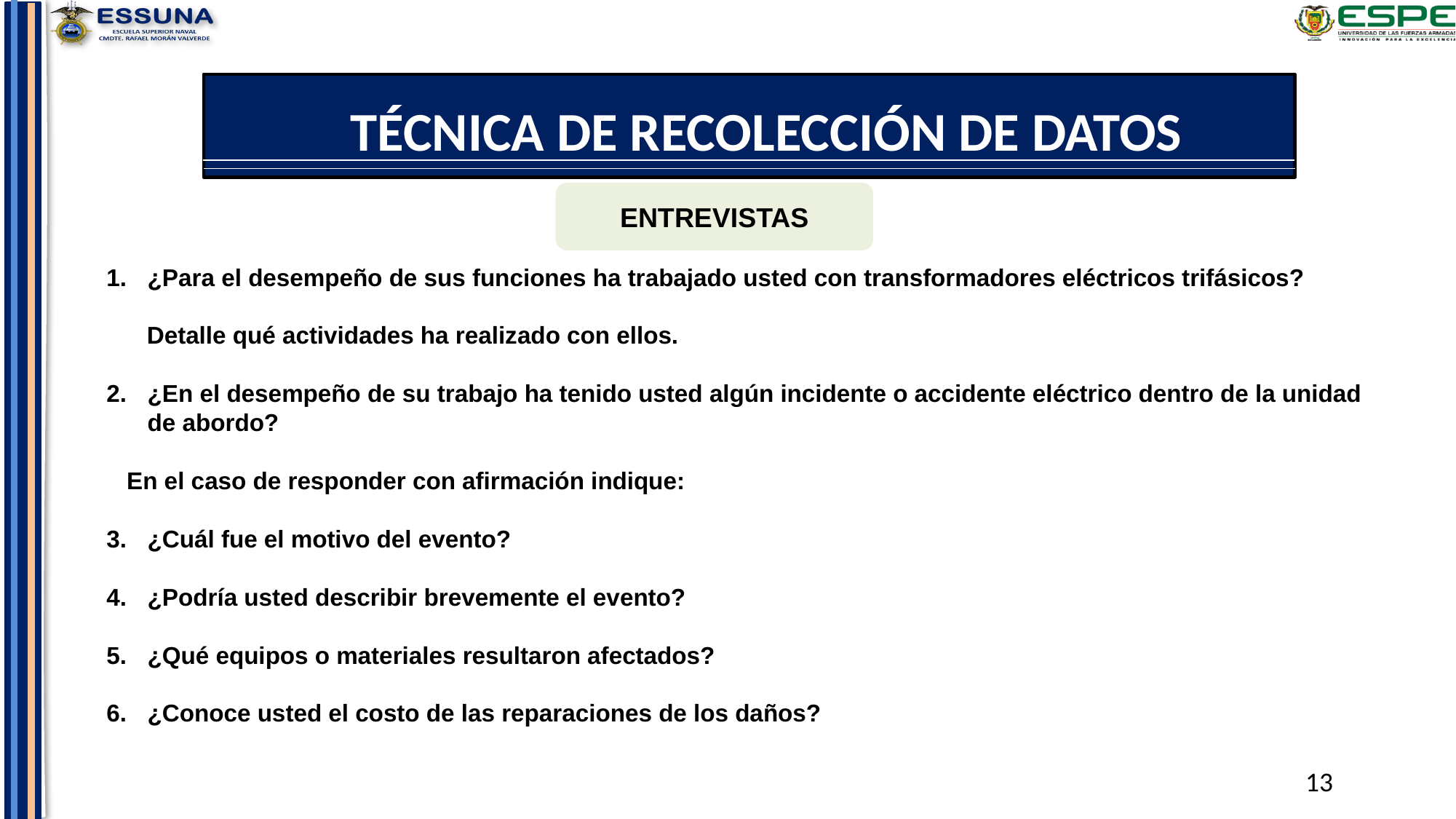

TÉCNICA DE RECOLECCIÓN DE DATOS
ENTREVISTAS
¿Para el desempeño de sus funciones ha trabajado usted con transformadores eléctricos trifásicos?

      Detalle qué actividades ha realizado con ellos.

¿En el desempeño de su trabajo ha tenido usted algún incidente o accidente eléctrico dentro de la unidad de abordo?

   En el caso de responder con afirmación indique:

¿Cuál fue el motivo del evento?

¿Podría usted describir brevemente el evento?

¿Qué equipos o materiales resultaron afectados?

¿Conoce usted el costo de las reparaciones de los daños?
13